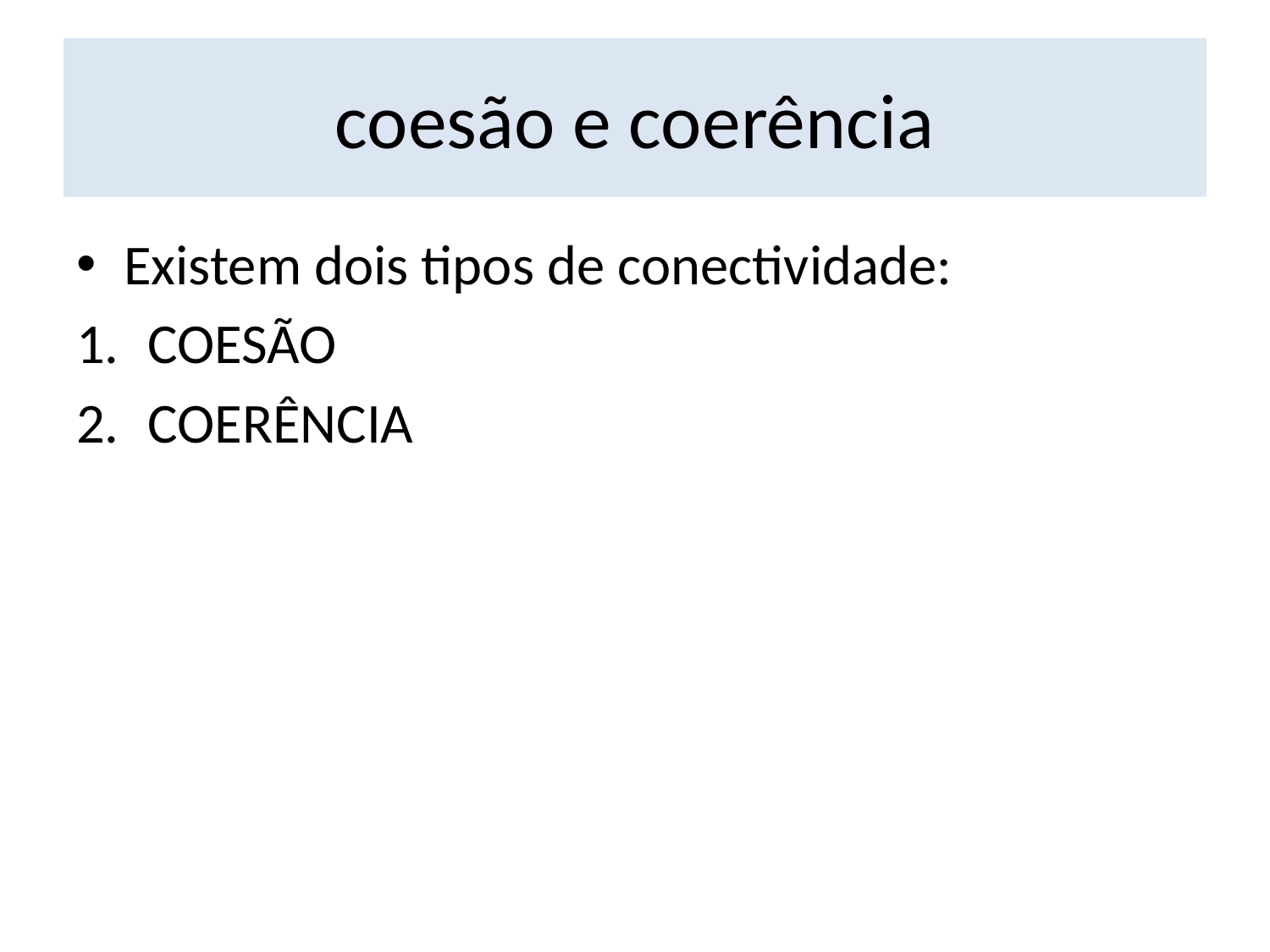

# coesão e coerência
Existem dois tipos de conectividade:
COESÃO
COERÊNCIA